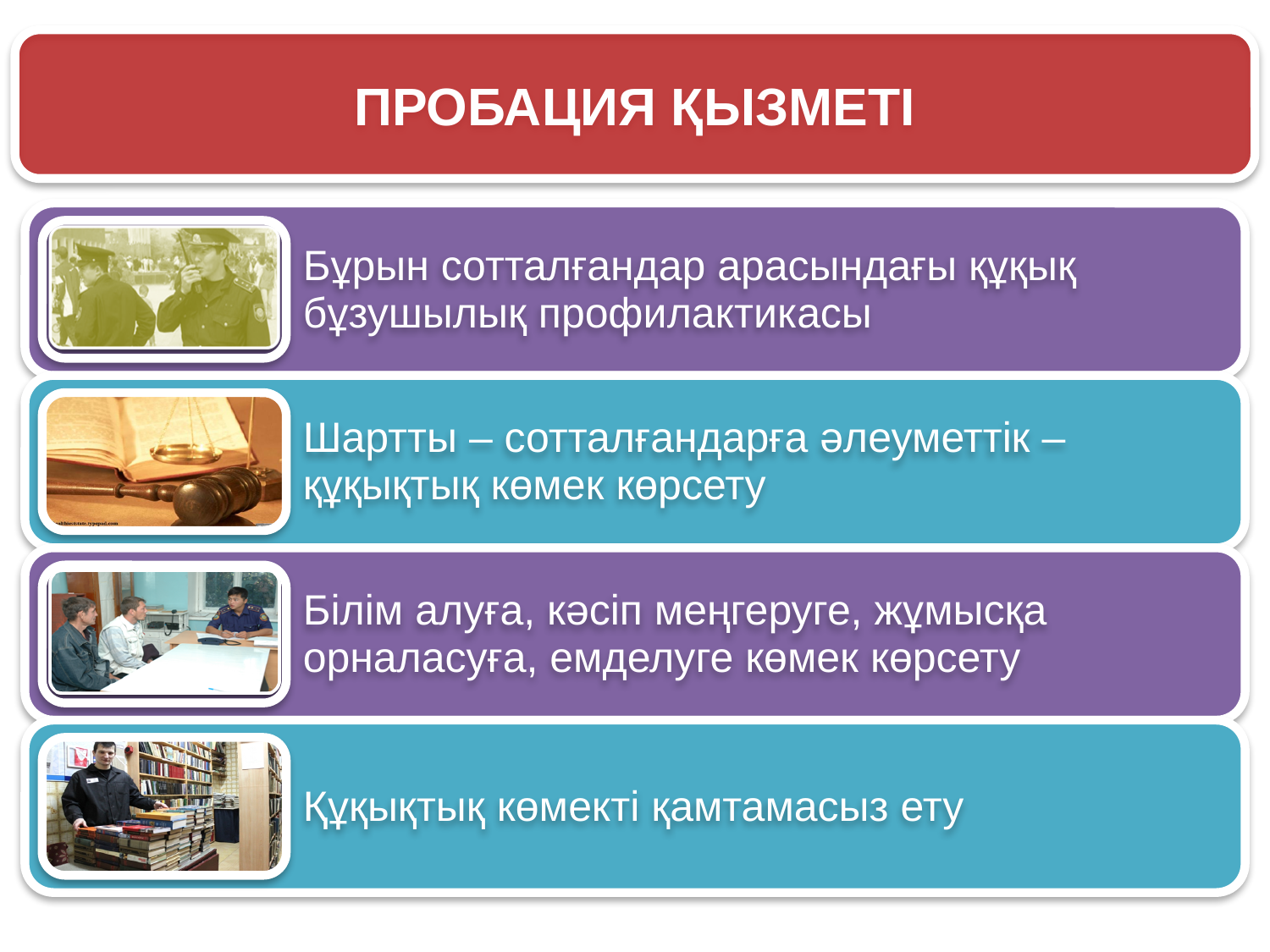

ПРОБАЦИЯ ҚЫЗМЕТІ
Шартты – сотталғандарға әлеуметтік – құқықтық көмек көрсету
Білім алуға, кәсіп меңгеруге, жұмысқа орналасуға, емделуге көмек көрсету
Құқықтық көмекті қамтамасыз ету
Бұрын сотталғандар арасындағы құқық бұзушылық профилактикасы